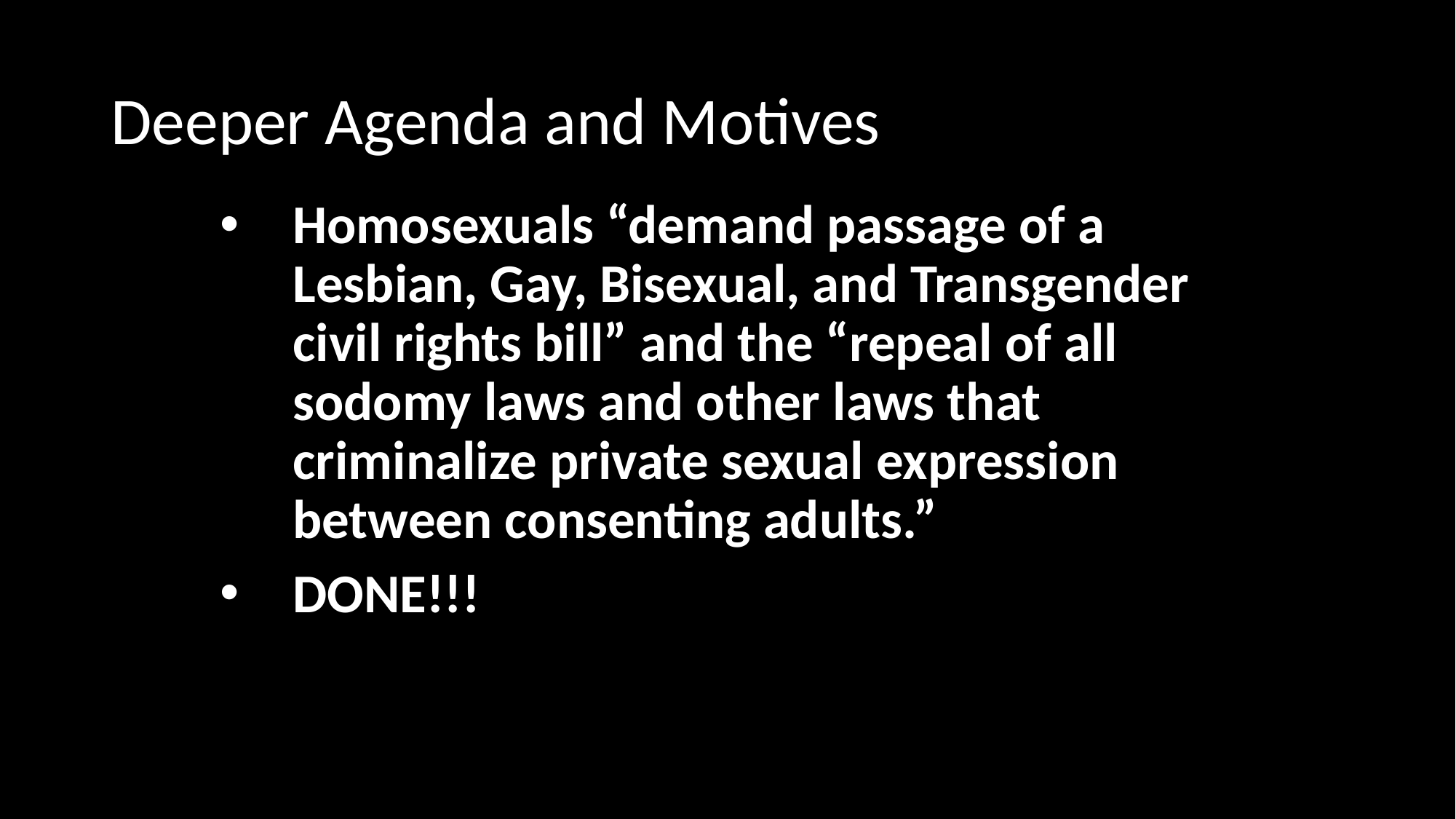

# Deeper Agenda and Motives
Homosexuals “demand passage of a Lesbian, Gay, Bisexual, and Transgender civil rights bill” and the “repeal of all sodomy laws and other laws that criminalize private sexual expression between consenting adults.”
DONE!!!